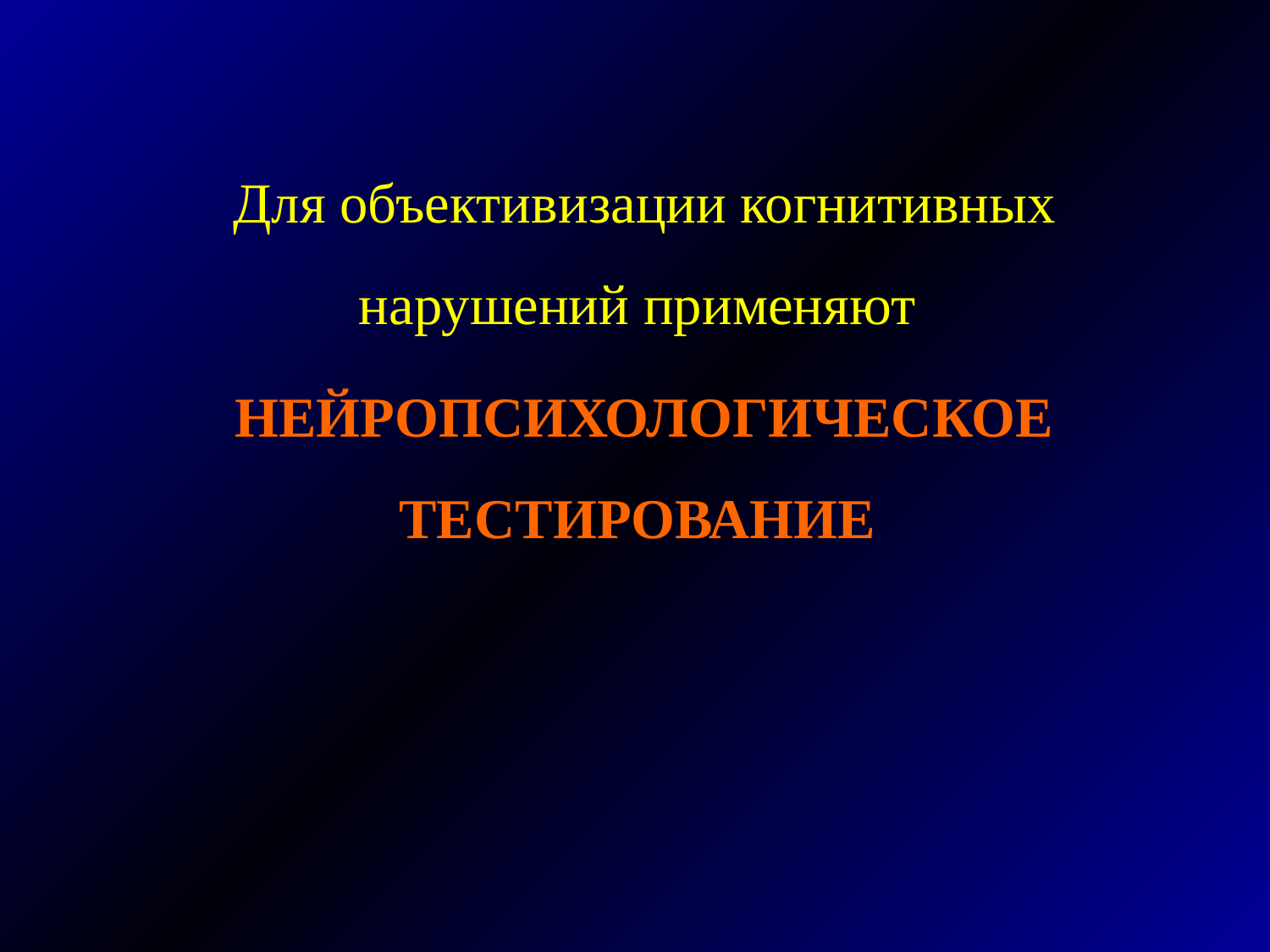

Для объективизации когнитивных нарушений применяют
нейропсихологическое тестирование